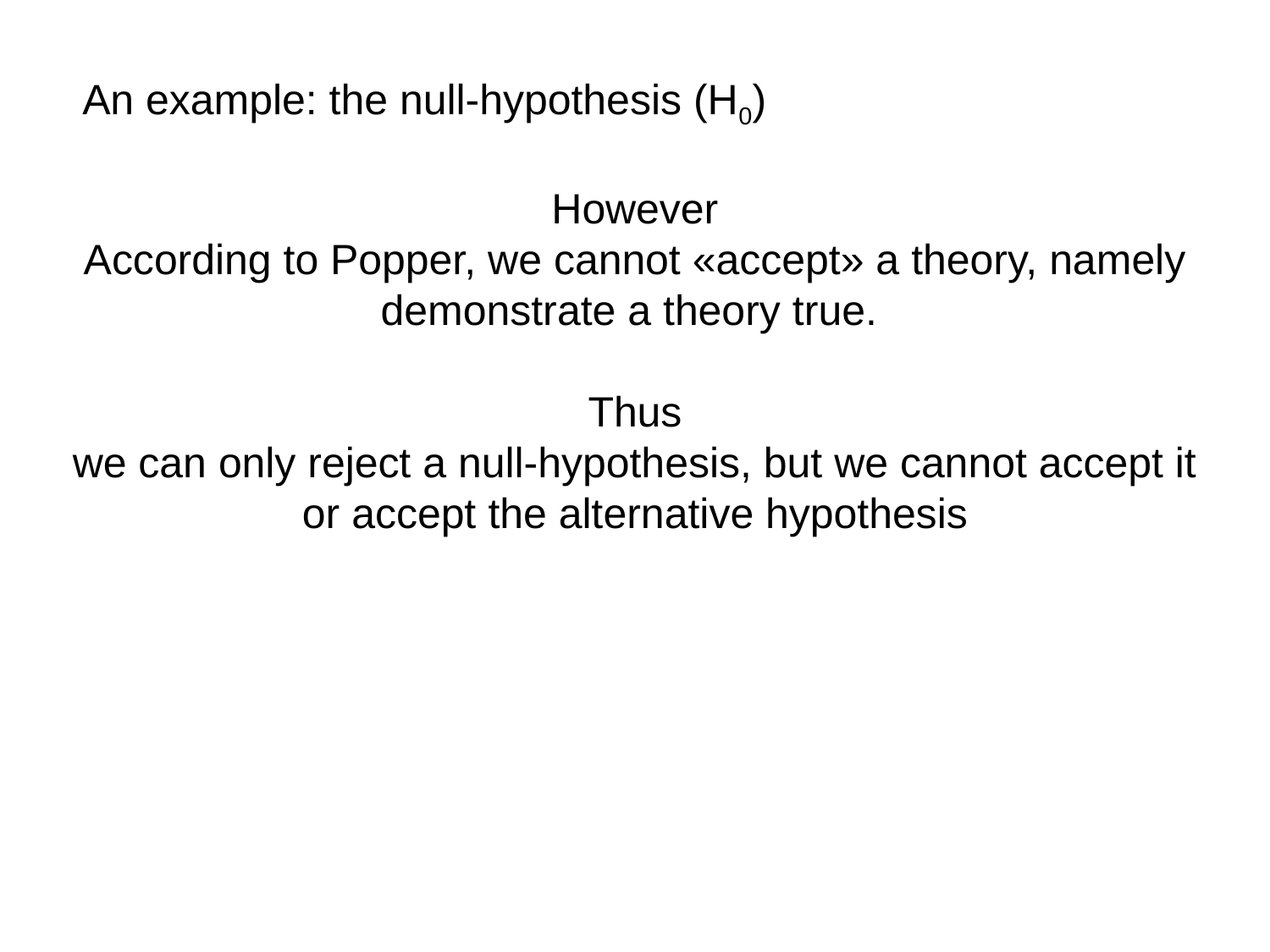

An example: the null-hypothesis (H0)
However
According to Popper, we cannot «accept» a theory, namely demonstrate a theory true.

Thus
we can only reject a null-hypothesis, but we cannot accept it or accept the alternative hypothesis